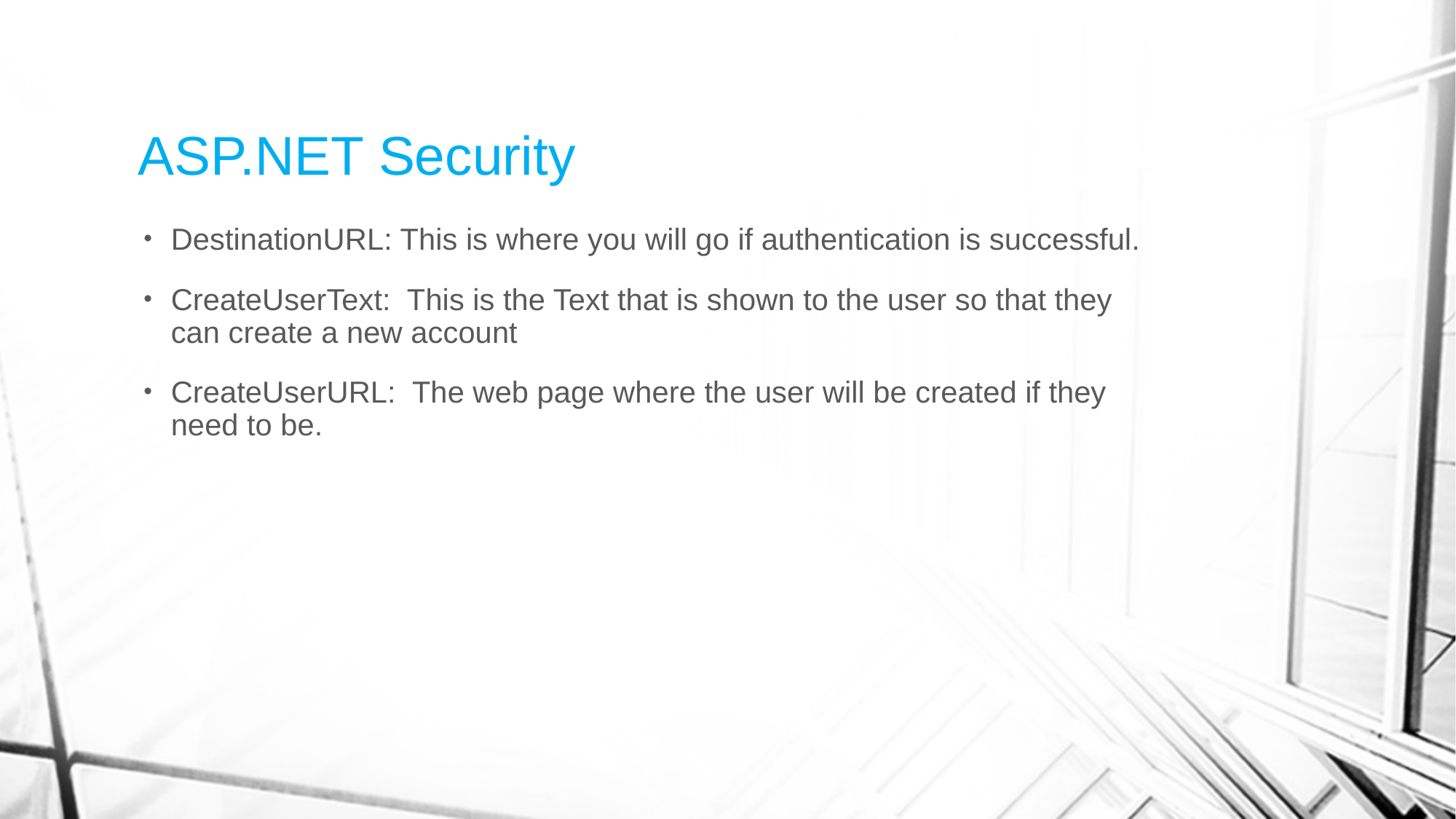

# ASP.NET Security
DestinationURL: This is where you will go if authentication is successful.
CreateUserText:  This is the Text that is shown to the user so that they can create a new account
CreateUserURL:  The web page where the user will be created if they need to be.